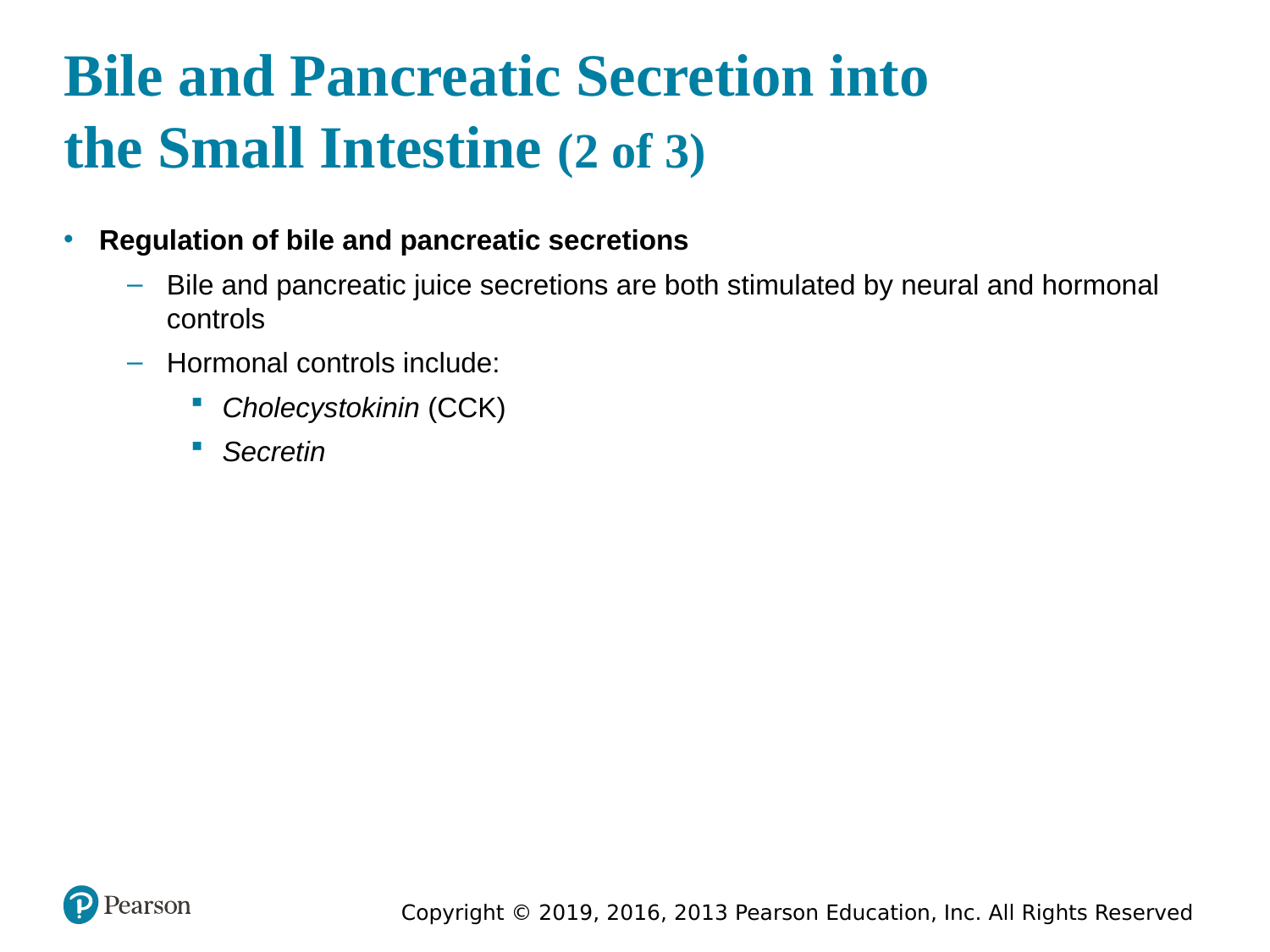

# Bile and Pancreatic Secretion into the Small Intestine (2 of 3)
Regulation of bile and pancreatic secretions
Bile and pancreatic juice secretions are both stimulated by neural and hormonal controls
Hormonal controls include:
Cholecystokinin (CCK)
Secretin